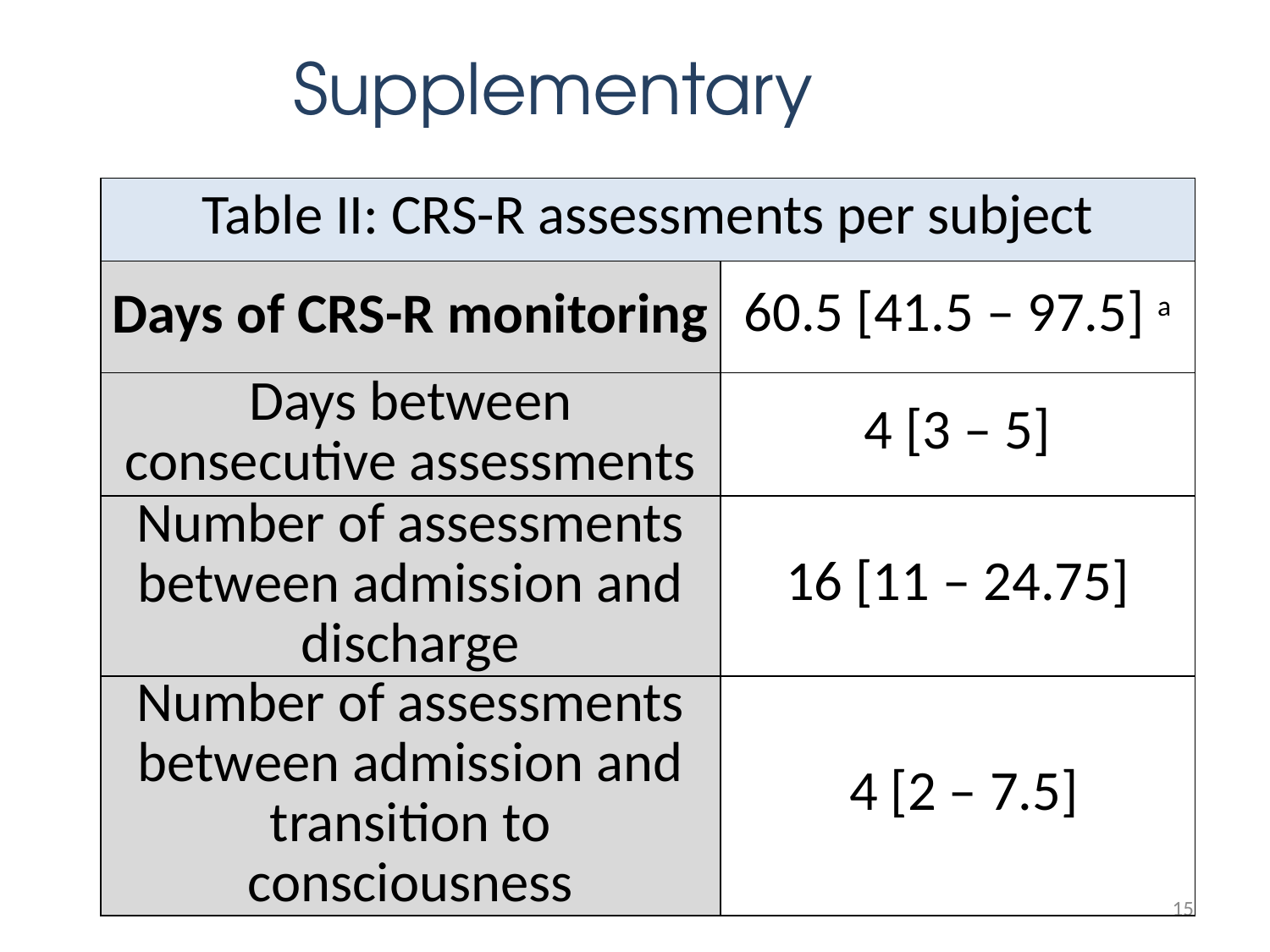

Supplementary
| Table II: CRS-R assessments per subject |  |
| --- | --- |
| Days of CRS-R monitoring | 60.5 [41.5 – 97.5] a |
| Days between consecutive assessments | 4 [3 – 5] |
| Number of assessments between admission and discharge | 16 [11 – 24.75] |
| Number of assessments between admission and transition to consciousness | 4 [2 – 7.5] |
15